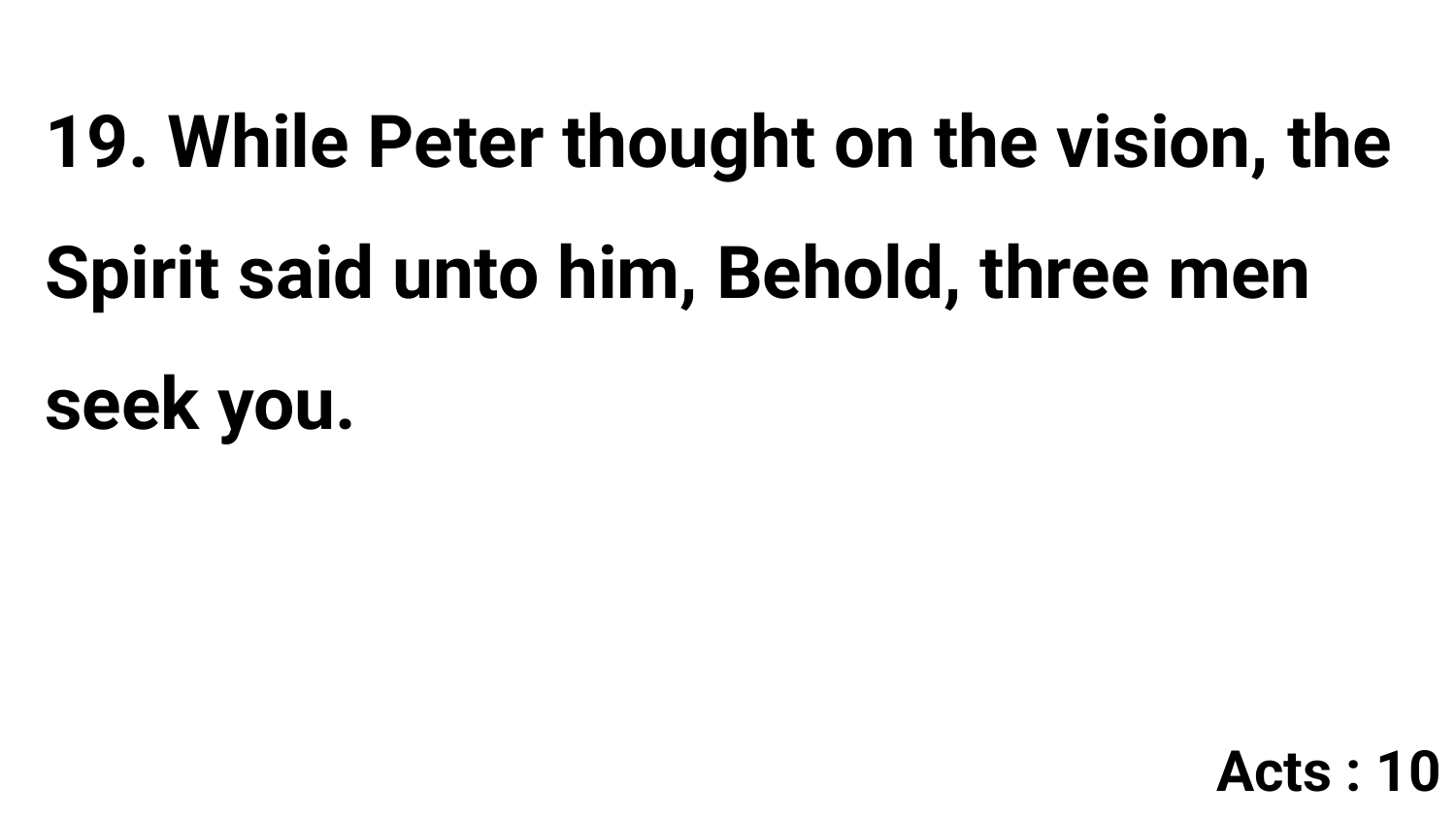

19. While Peter thought on the vision, the Spirit said unto him, Behold, three men seek you.
Acts : 10